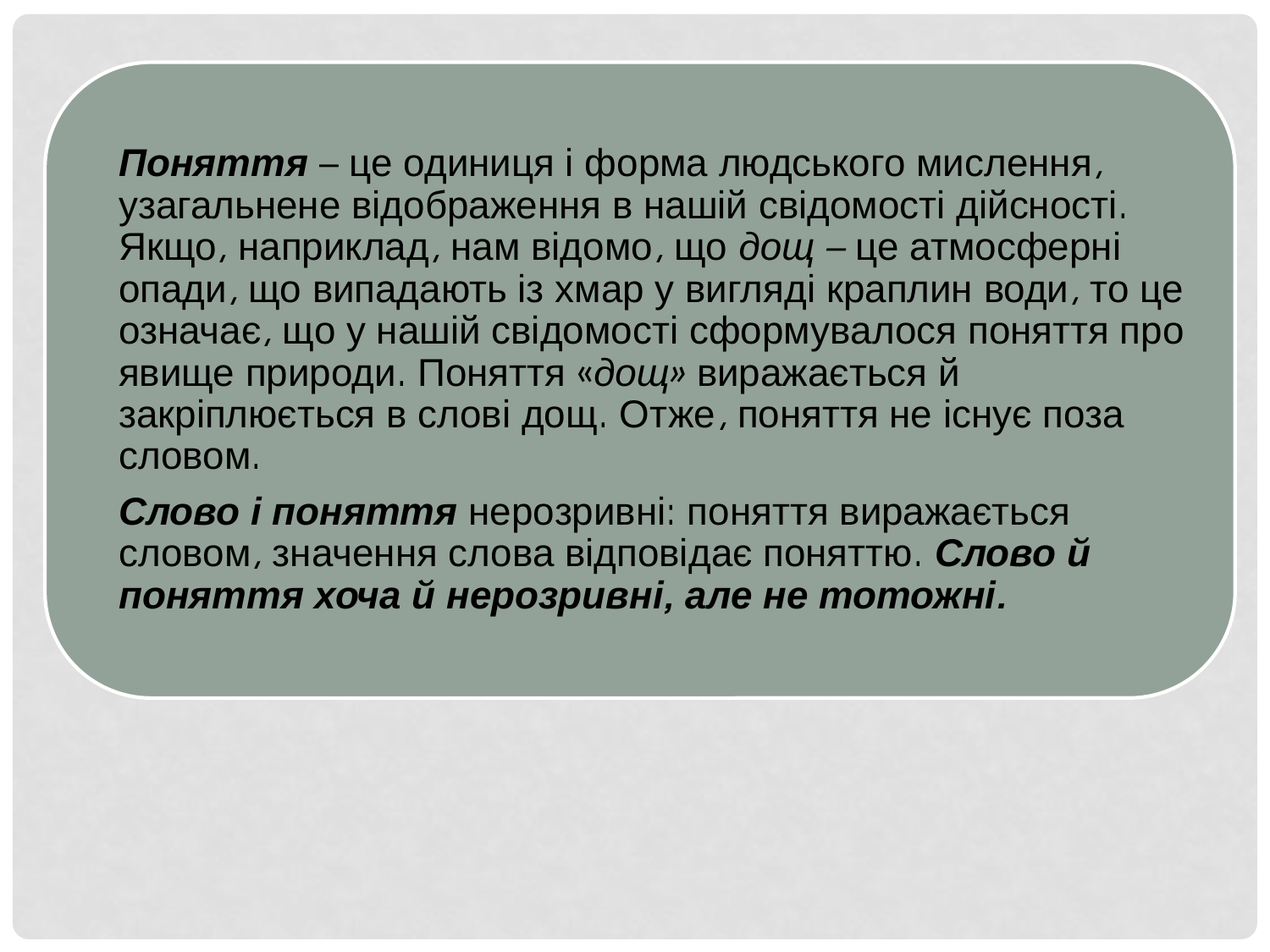

Поняття – це одиниця і форма людського мислення, узагальнене відображення в нашій свідомості дійсності. Якщо, наприклад, нам відомо, що дощ – це атмосферні опади, що випадають із хмар у вигляді краплин води, то це означає, що у нашій свідомості сформувалося поняття про явище природи. Поняття «дощ» виражається й закріплюється в слові дощ. Отже, поняття не існує поза словом.
Слово і поняття нерозривні: поняття виражається словом, значення слова відповідає поняттю. Слово й поняття хоча й нерозривні, але не тотожні.